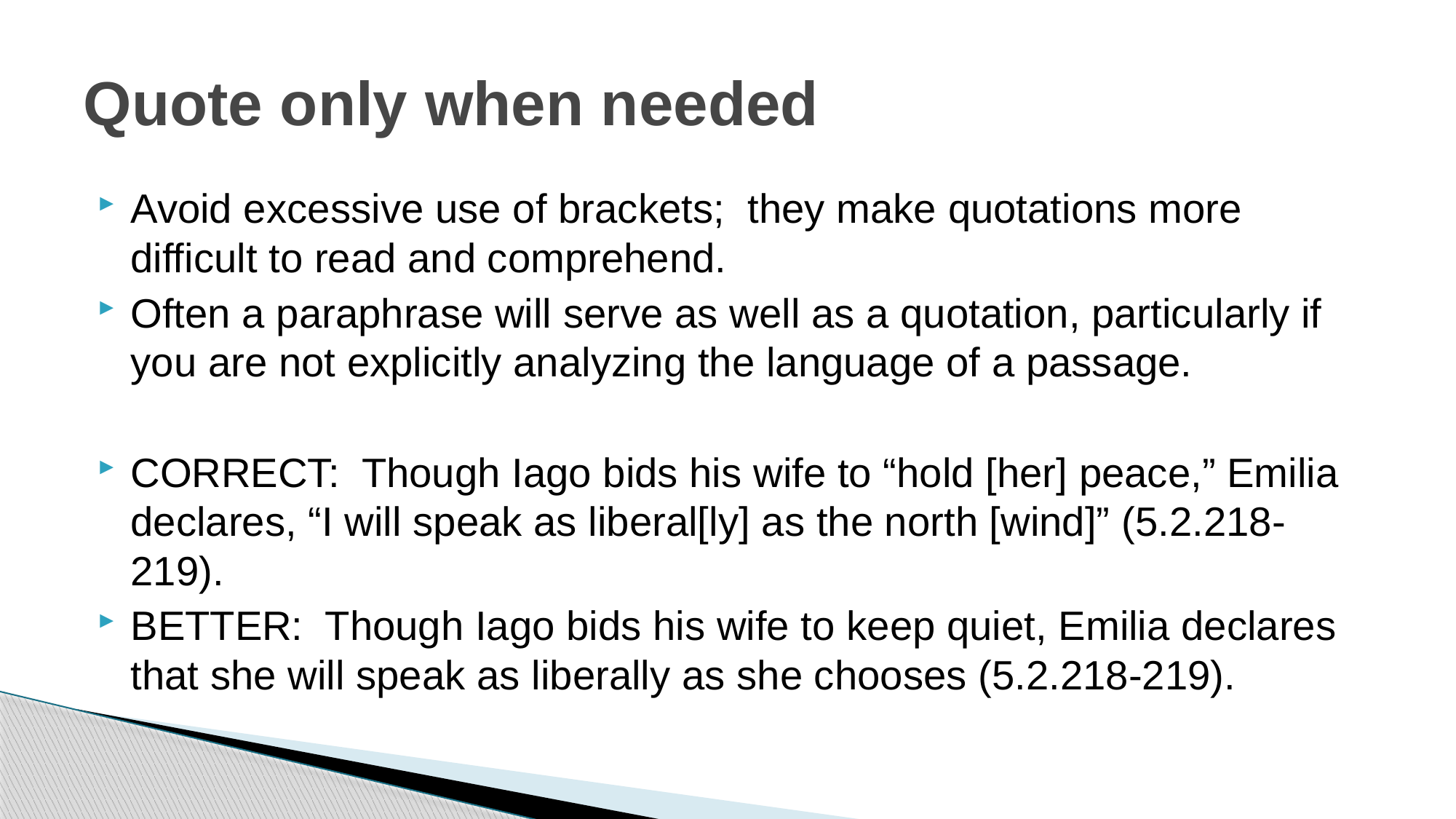

# Quote only when needed
Avoid excessive use of brackets;  they make quotations more difficult to read and comprehend.
Often a paraphrase will serve as well as a quotation, particularly if you are not explicitly analyzing the language of a passage.

CORRECT:  Though Iago bids his wife to “hold [her] peace,” Emilia declares, “I will speak as liberal[ly] as the north [wind]” (5.2.218-219).
BETTER:  Though Iago bids his wife to keep quiet, Emilia declares that she will speak as liberally as she chooses (5.2.218-219).